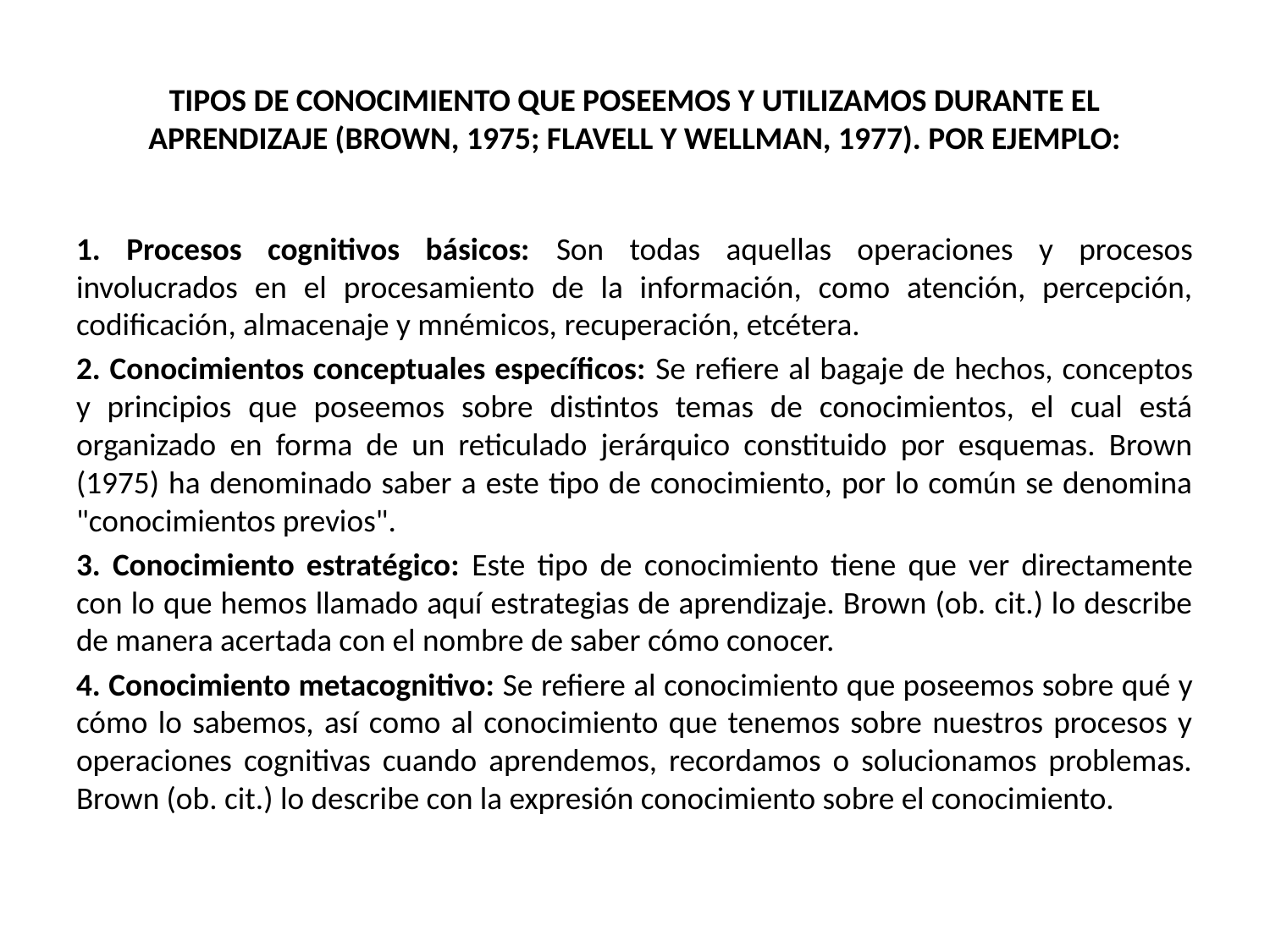

# TIPOS DE CONOCIMIENTO QUE POSEEMOS Y UTILIZAMOS DURANTE EL APRENDIZAJE (BROWN, 1975; FLAVELL Y WELLMAN, 1977). POR EJEMPLO:
1. Procesos cognitivos básicos: Son todas aquellas operaciones y procesos involucrados en el procesamiento de la información, como atención, percepción, codificación, almacenaje y mnémicos, recuperación, etcétera.
2. Conocimientos conceptuales específicos: Se refiere al bagaje de hechos, conceptos y principios que poseemos sobre distintos temas de conocimientos, el cual está organizado en forma de un reticulado jerárquico constituido por esquemas. Brown (1975) ha denominado saber a este tipo de conocimiento, por lo común se denomina "conocimientos previos".
3. Conocimiento estratégico: Este tipo de conocimiento tiene que ver directamente con lo que hemos llamado aquí estrategias de aprendizaje. Brown (ob. cit.) lo describe de manera acertada con el nombre de saber cómo conocer.
4. Conocimiento metacognitivo: Se refiere al conocimiento que poseemos sobre qué y cómo lo sabemos, así como al conocimiento que tenemos sobre nuestros procesos y operaciones cognitivas cuando aprendemos, recordamos o solucionamos problemas. Brown (ob. cit.) lo describe con la expresión conocimiento sobre el conocimiento.